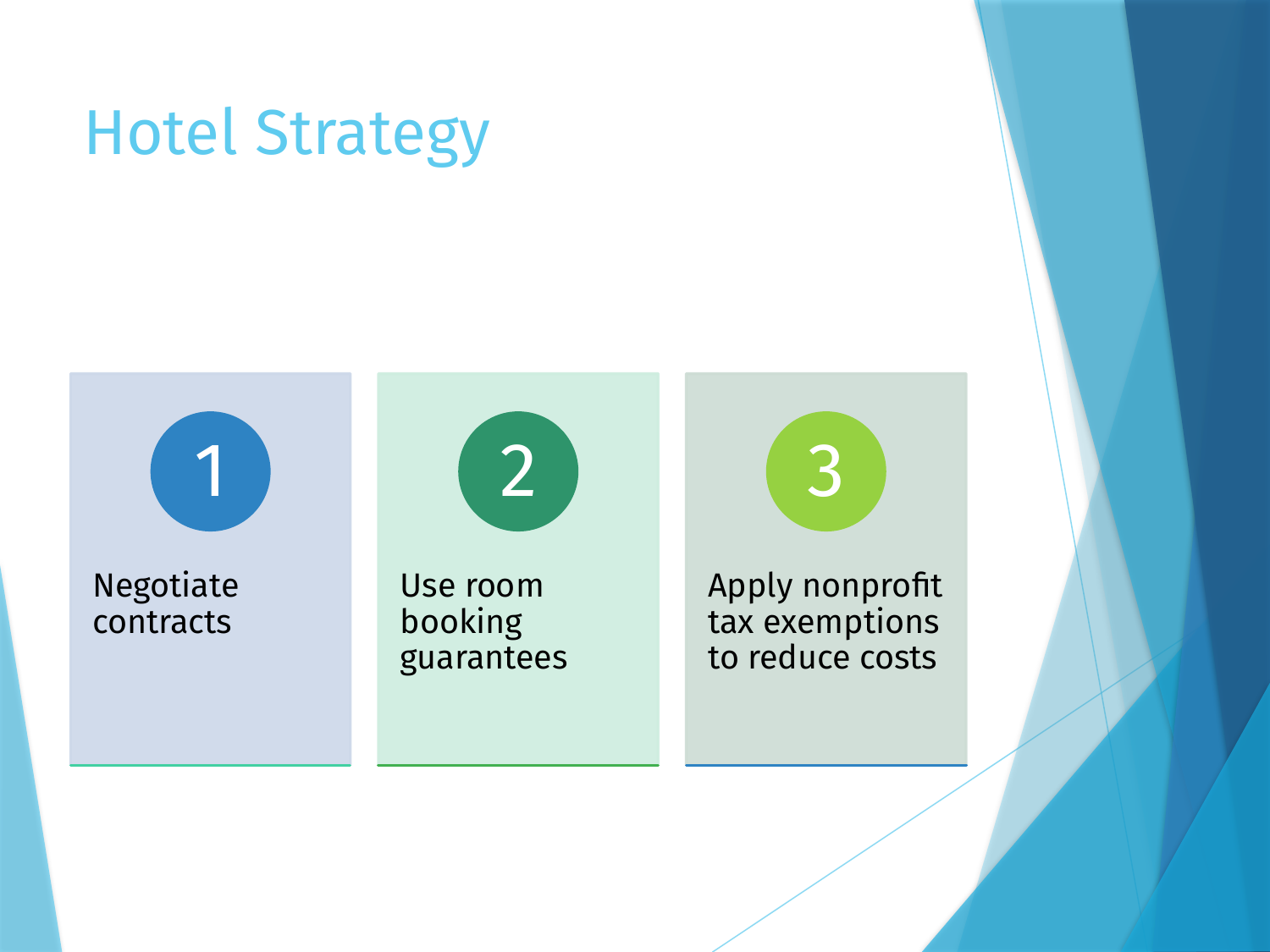

# Hotel Strategy
Negotiate contracts
1
Use room booking guarantees
2
Apply nonprofit tax exemptions to reduce costs
3